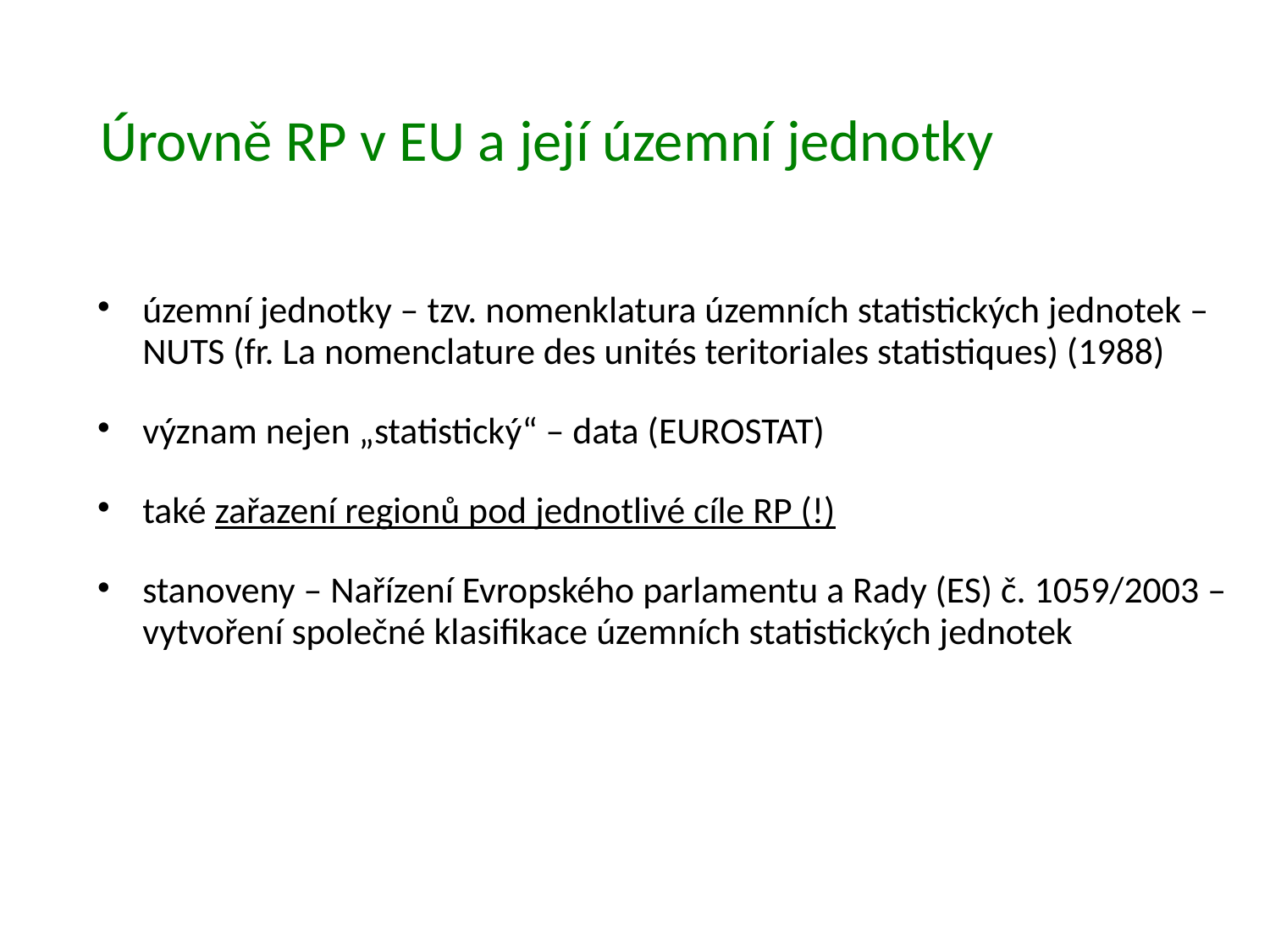

# Úrovně RP v EU a její územní jednotky
územní jednotky – tzv. nomenklatura územních statistických jednotek – NUTS (fr. La nomenclature des unités teritoriales statistiques) (1988)
význam nejen „statistický“ – data (EUROSTAT)
také zařazení regionů pod jednotlivé cíle RP (!)
stanoveny – Nařízení Evropského parlamentu a Rady (ES) č. 1059/2003 – vytvoření společné klasifikace územních statistických jednotek